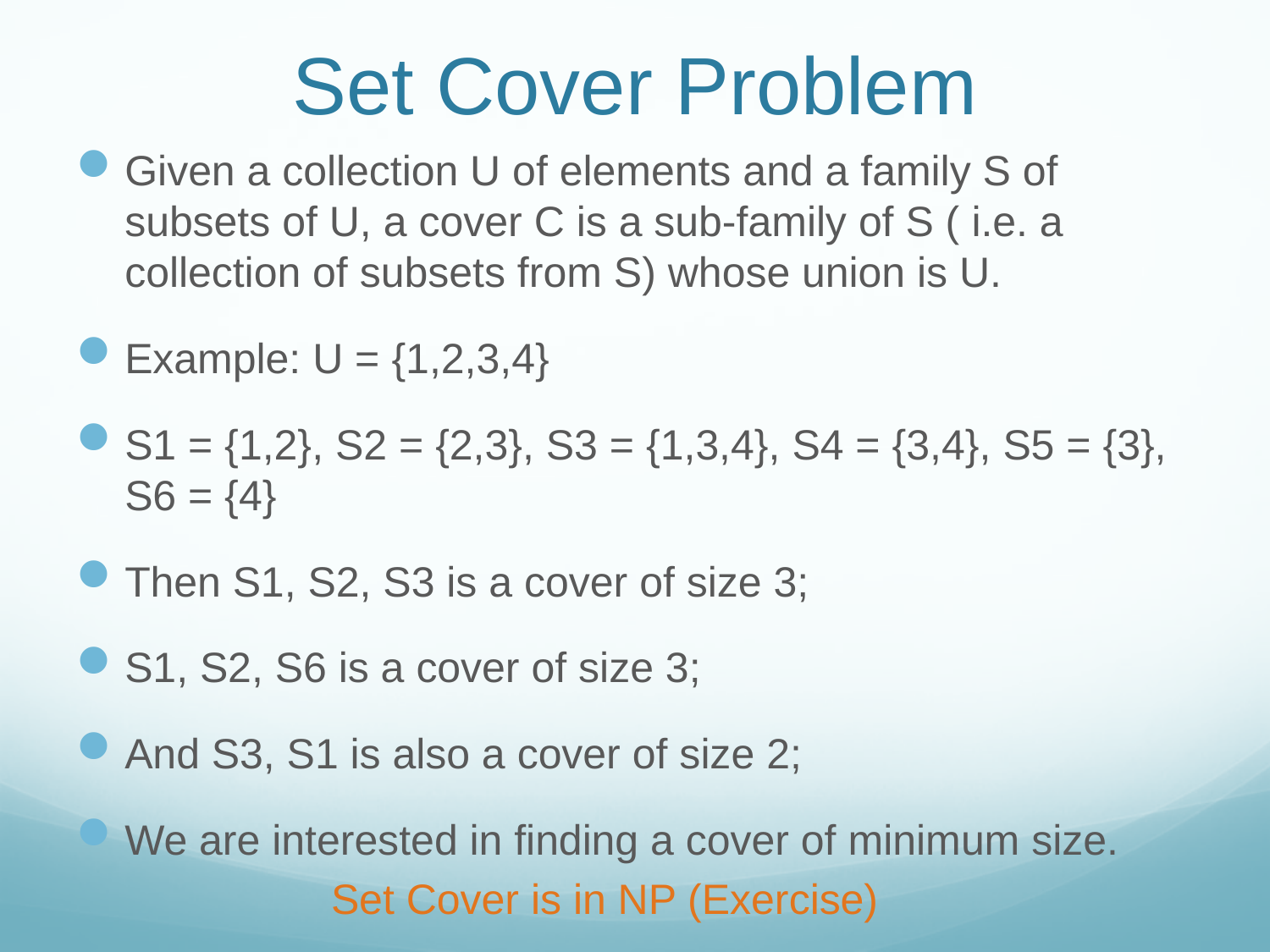

# Set Cover Problem
Given a collection U of elements and a family S of subsets of U, a cover C is a sub-family of S ( i.e. a collection of subsets from S) whose union is U.
Example: U = {1,2,3,4}
S1 = {1,2}, S2 = {2,3}, S3 = {1,3,4}, S4 = {3,4}, S5 = {3}, S6 = {4}
Then S1, S2, S3 is a cover of size 3;
S1, S2, S6 is a cover of size 3;
And S3, S1 is also a cover of size 2;
We are interested in finding a cover of minimum size.
Set Cover is in NP (Exercise)